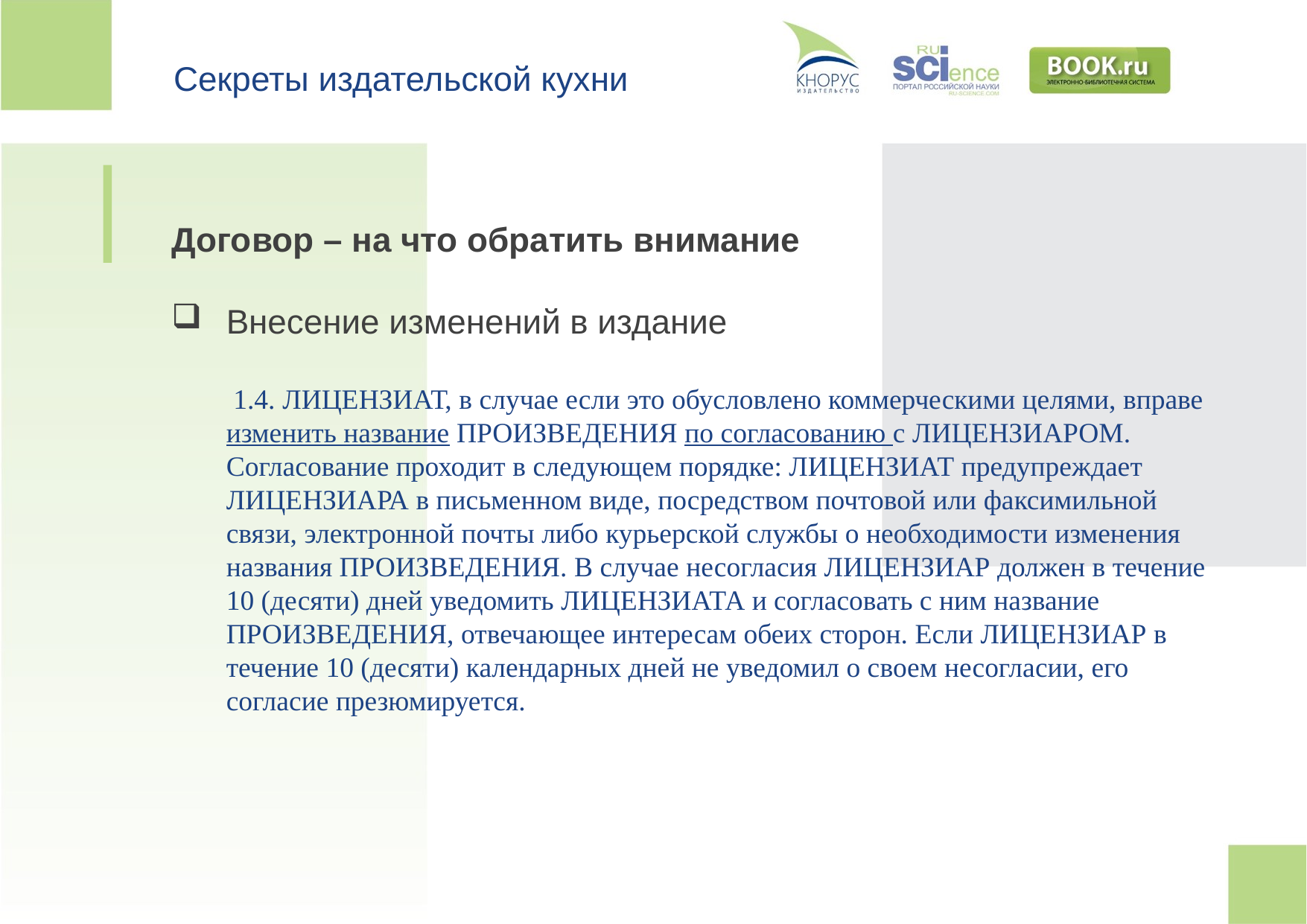

Секреты издательской кухни

Договор – на что обратить внимание

Внесение изменений в издание

 1.4. ЛИЦЕНЗИАТ, в случае если это обусловлено коммерческими целями, вправе изменить название ПРОИЗВЕДЕНИЯ по согласованию с ЛИЦЕНЗИАРОМ.
Согласование проходит в следующем порядке: ЛИЦЕНЗИАТ предупреждает ЛИЦЕНЗИАРА в письменном виде, посредством почтовой или факсимильной связи, электронной почты либо курьерской службы о необходимости изменения названия ПРОИЗВЕДЕНИЯ. В случае несогласия ЛИЦЕНЗИАР должен в течение 10 (десяти) дней уведомить ЛИЦЕНЗИАТА и согласовать с ним название ПРОИЗВЕДЕНИЯ, отвечающее интересам обеих сторон. Если ЛИЦЕНЗИАР в течение 10 (десяти) календарных дней не уведомил о своем несогласии, его согласие презюмируется.